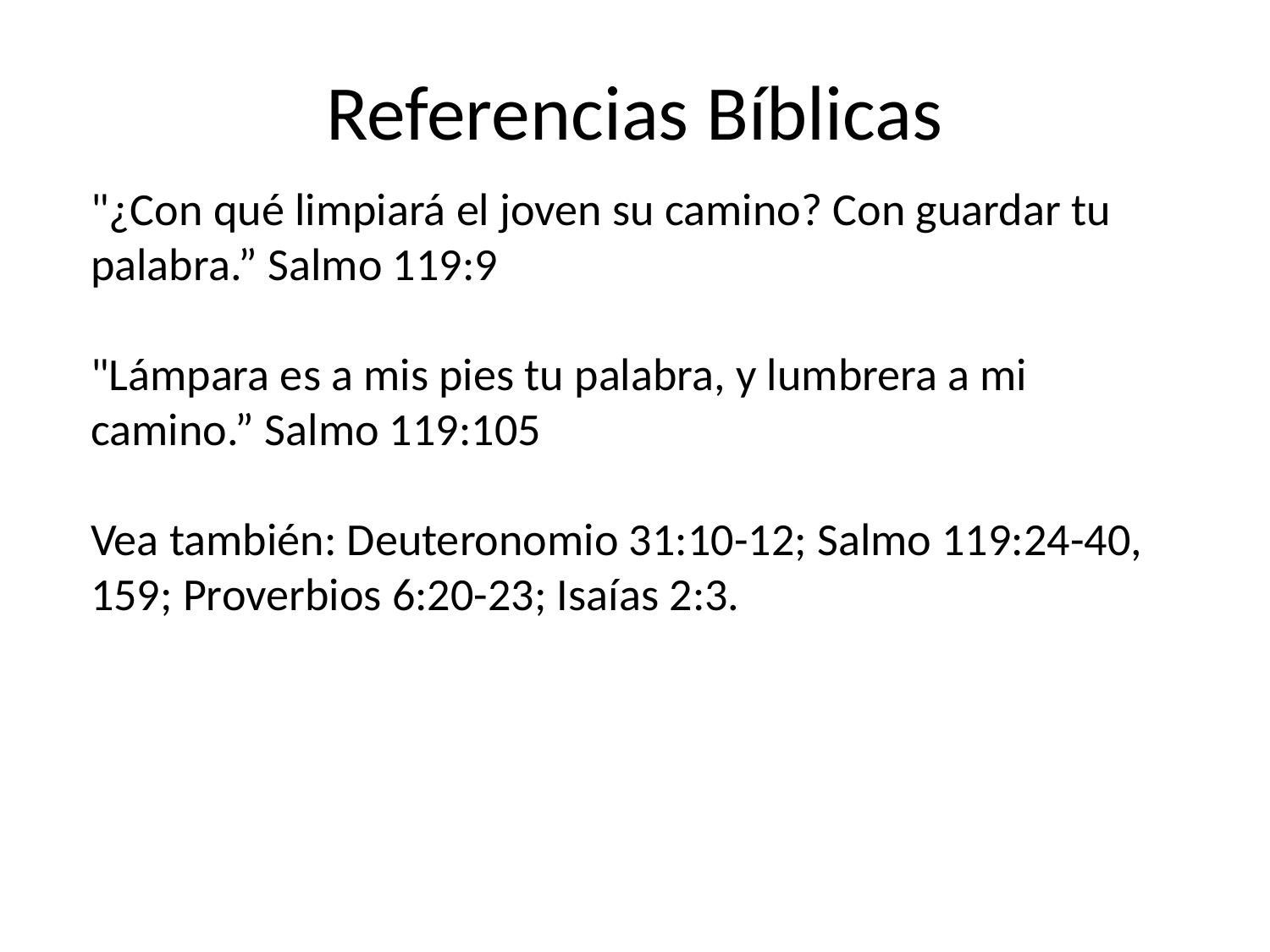

# Referencias Bíblicas
"¿Con qué limpiará el joven su camino? Con guardar tu palabra.” Salmo 119:9

"Lámpara es a mis pies tu palabra, y lumbrera a mi camino.” Salmo 119:105

Vea también: Deuteronomio 31:10-12; Salmo 119:24-40, 159; Proverbios 6:20-23; Isaías 2:3.